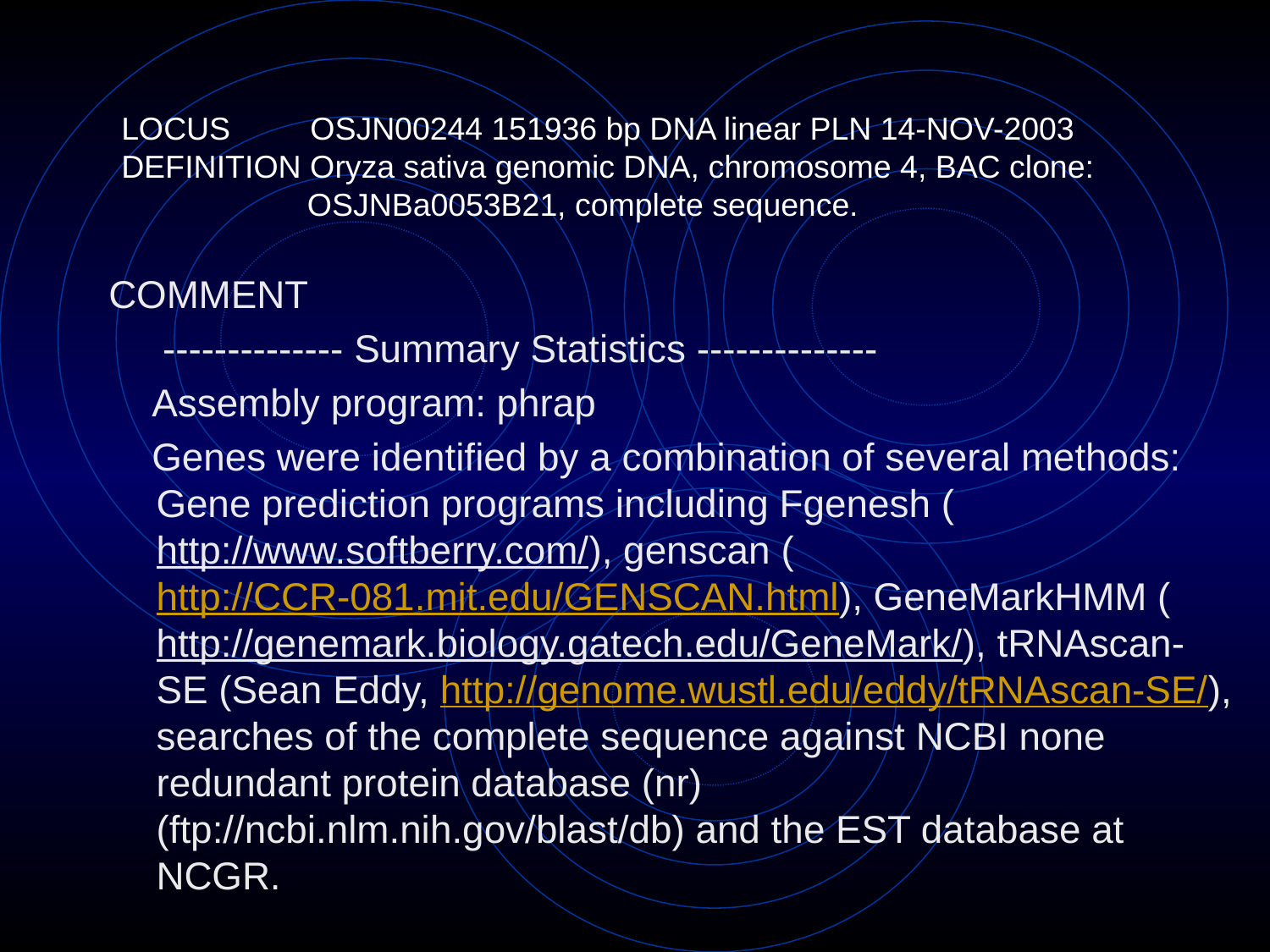

# LOCUS         OSJN00244 151936 bp DNA linear PLN 14-NOV-2003 DEFINITION Oryza sativa genomic DNA, chromosome 4, BAC clone: OSJNBa0053B21, complete sequence.
COMMENT
     -------------- Summary Statistics --------------
    Assembly program: phrap
    Genes were identified by a combination of several methods: Gene prediction programs including Fgenesh (http://www.softberry.com/), genscan (http://CCR-081.mit.edu/GENSCAN.html), GeneMarkHMM (http://genemark.biology.gatech.edu/GeneMark/), tRNAscan-SE (Sean Eddy, http://genome.wustl.edu/eddy/tRNAscan-SE/), searches of the complete sequence against NCBI none redundant protein database (nr) (ftp://ncbi.nlm.nih.gov/blast/db) and the EST database at NCGR.